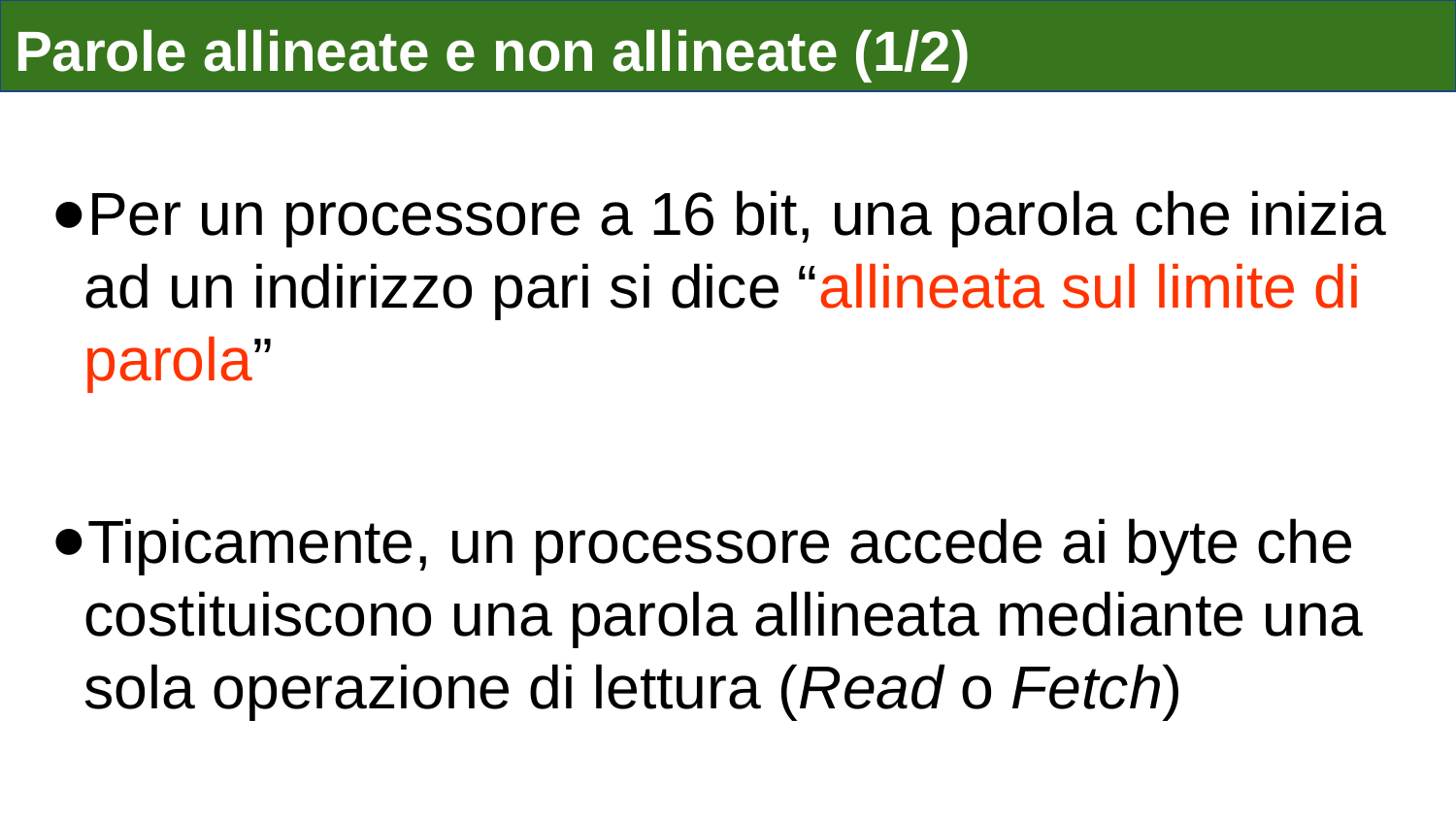

Parole allineate e non allineate (1/2)
Per un processore a 16 bit, una parola che inizia ad un indirizzo pari si dice “allineata sul limite di parola”

Tipicamente, un processore accede ai byte che costituiscono una parola allineata mediante una sola operazione di lettura (Read o Fetch)